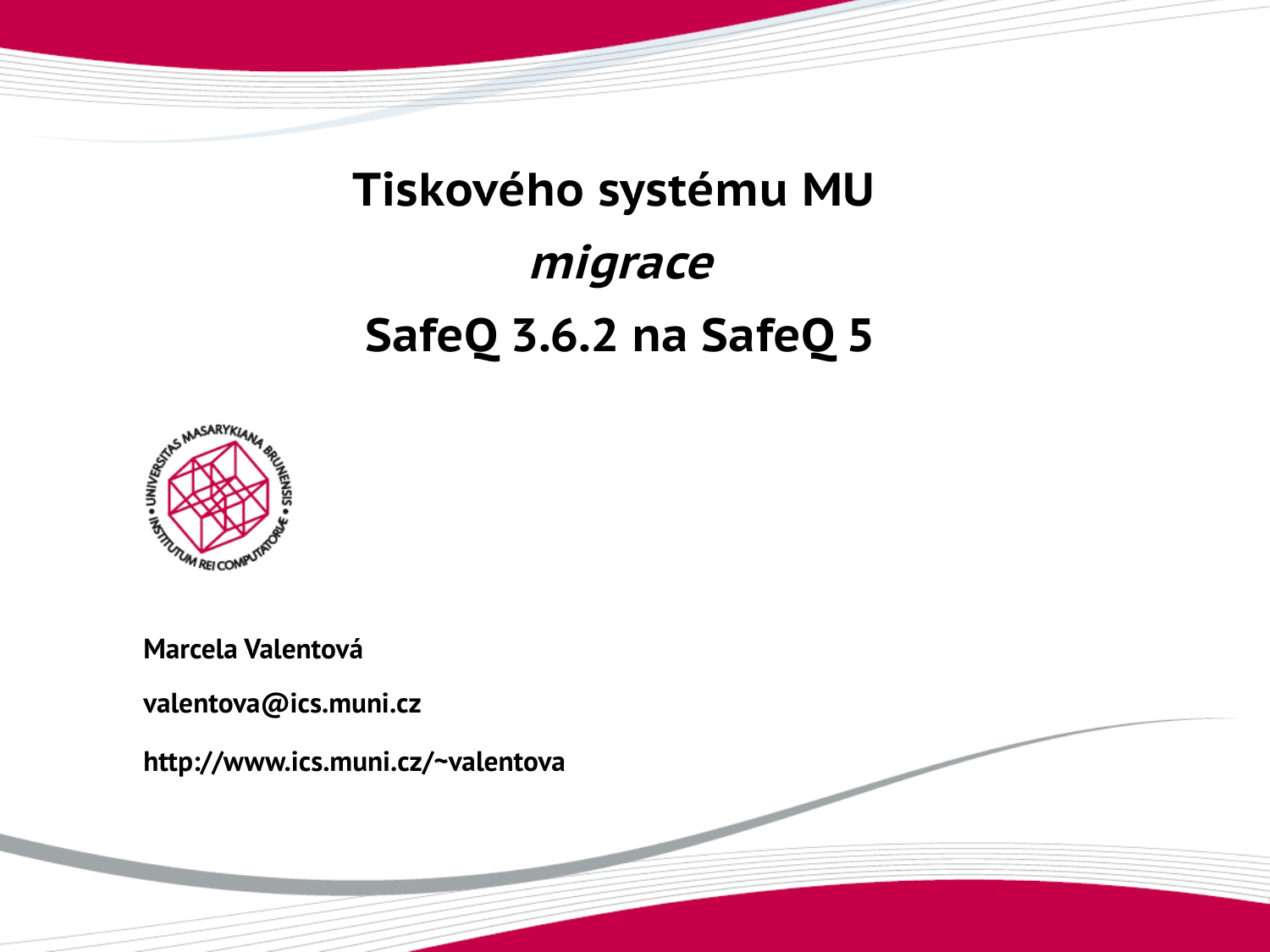

# Tiskového systému MU migrace SafeQ 3.6.2 na SafeQ 5
Marcela Valentová
valentova@ics.muni.cz
http://www.ics.muni.cz/~valentova